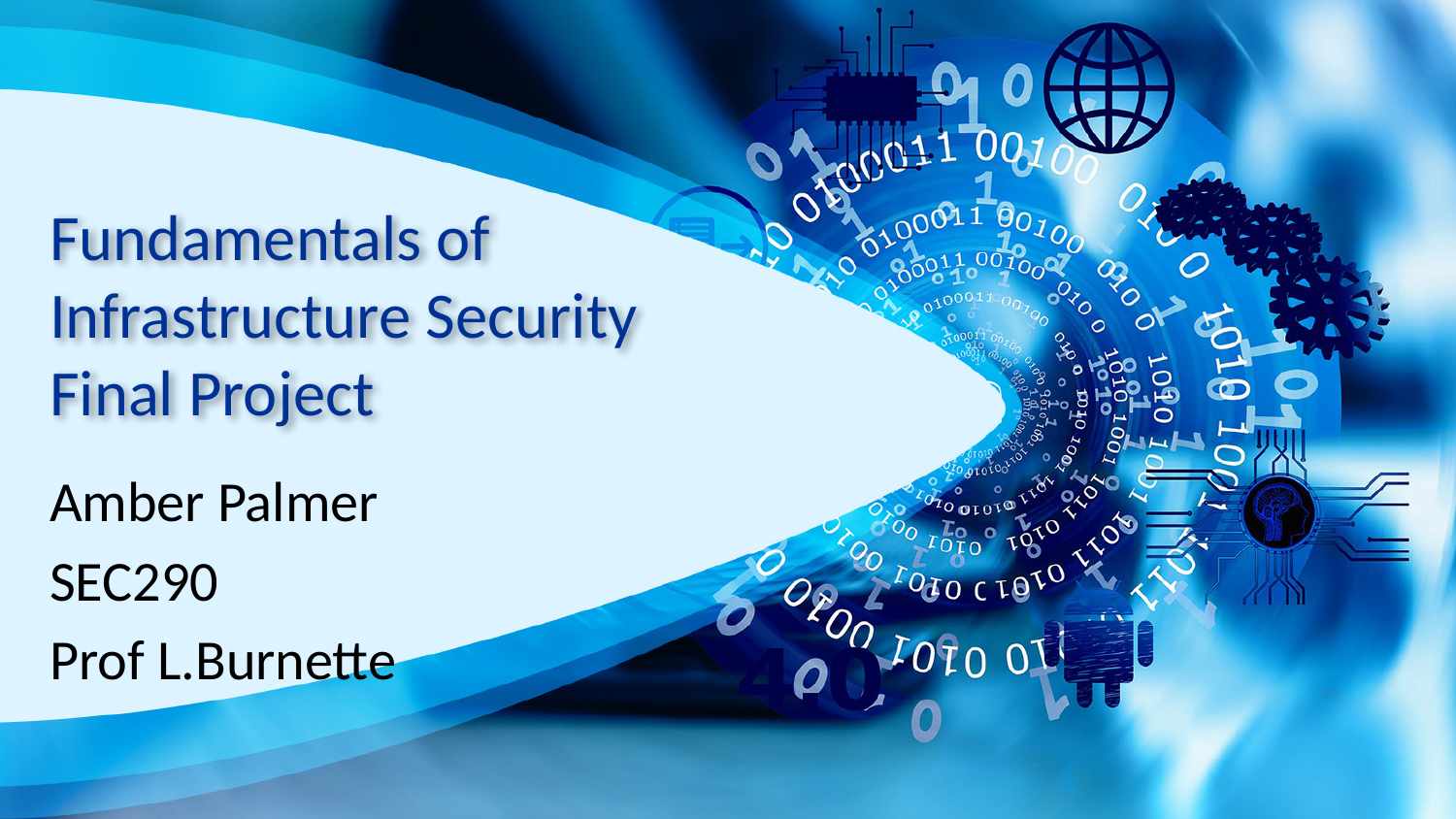

# Fundamentals of Infrastructure Security Final Project
Amber Palmer
SEC290
Prof L.Burnette